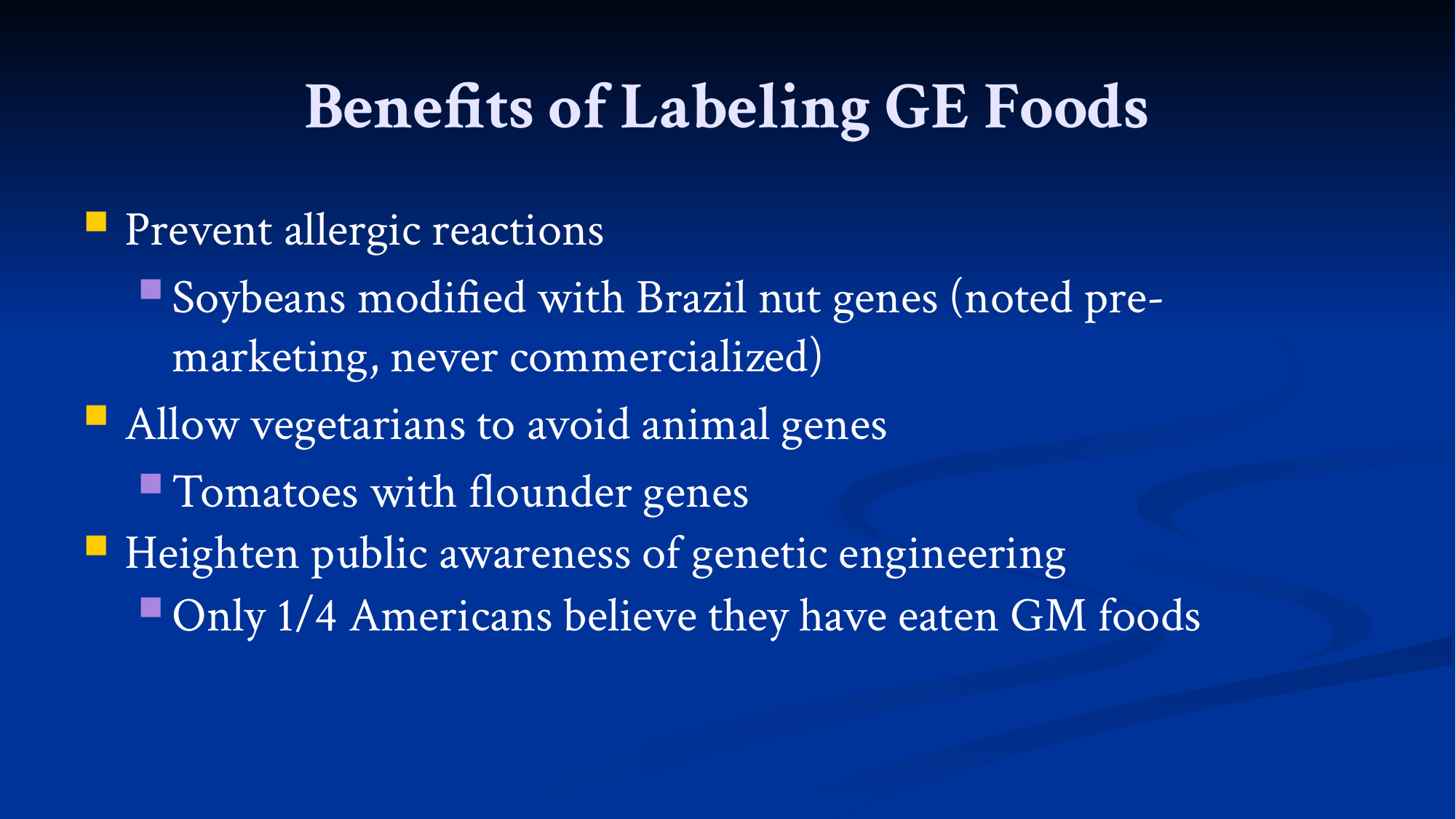

# Benefits of Labeling GE Foods
Prevent allergic reactions
Soybeans modified with Brazil nut genes (noted pre-marketing, never commercialized)
Allow vegetarians to avoid animal genes
Tomatoes with flounder genes
Heighten public awareness of genetic engineering
Only 1/4 Americans believe they have eaten GM foods